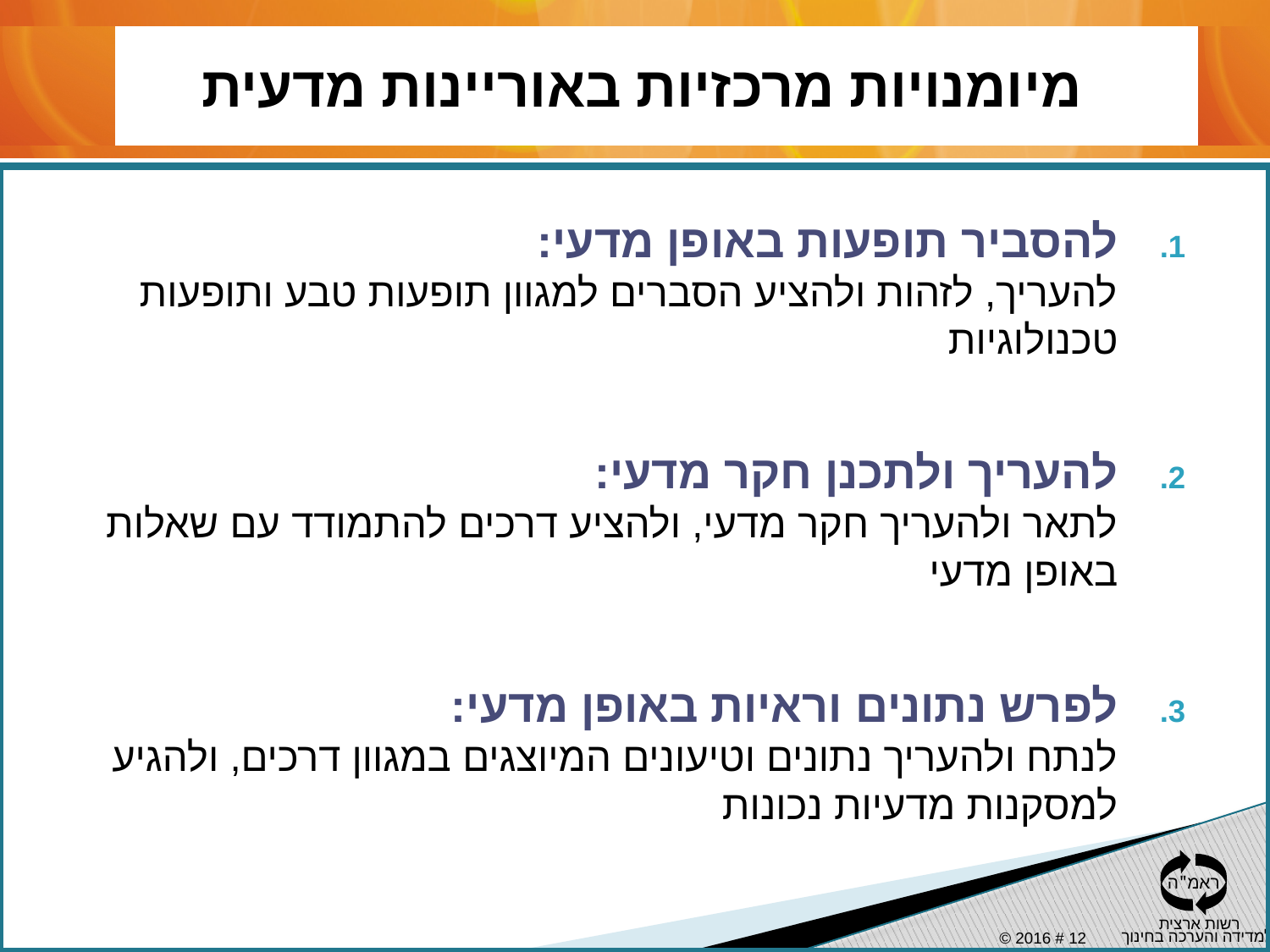

# מיומנויות מרכזיות באוריינות מדעית
להסביר תופעות באופן מדעי:
להעריך, לזהות ולהציע הסברים למגוון תופעות טבע ותופעות טכנולוגיות

להעריך ולתכנן חקר מדעי:
לתאר ולהעריך חקר מדעי, ולהציע דרכים להתמודד עם שאלות באופן מדעי

לפרש נתונים וראיות באופן מדעי:
לנתח ולהעריך נתונים וטיעונים המיוצגים במגוון דרכים, ולהגיע למסקנות מדעיות נכונות